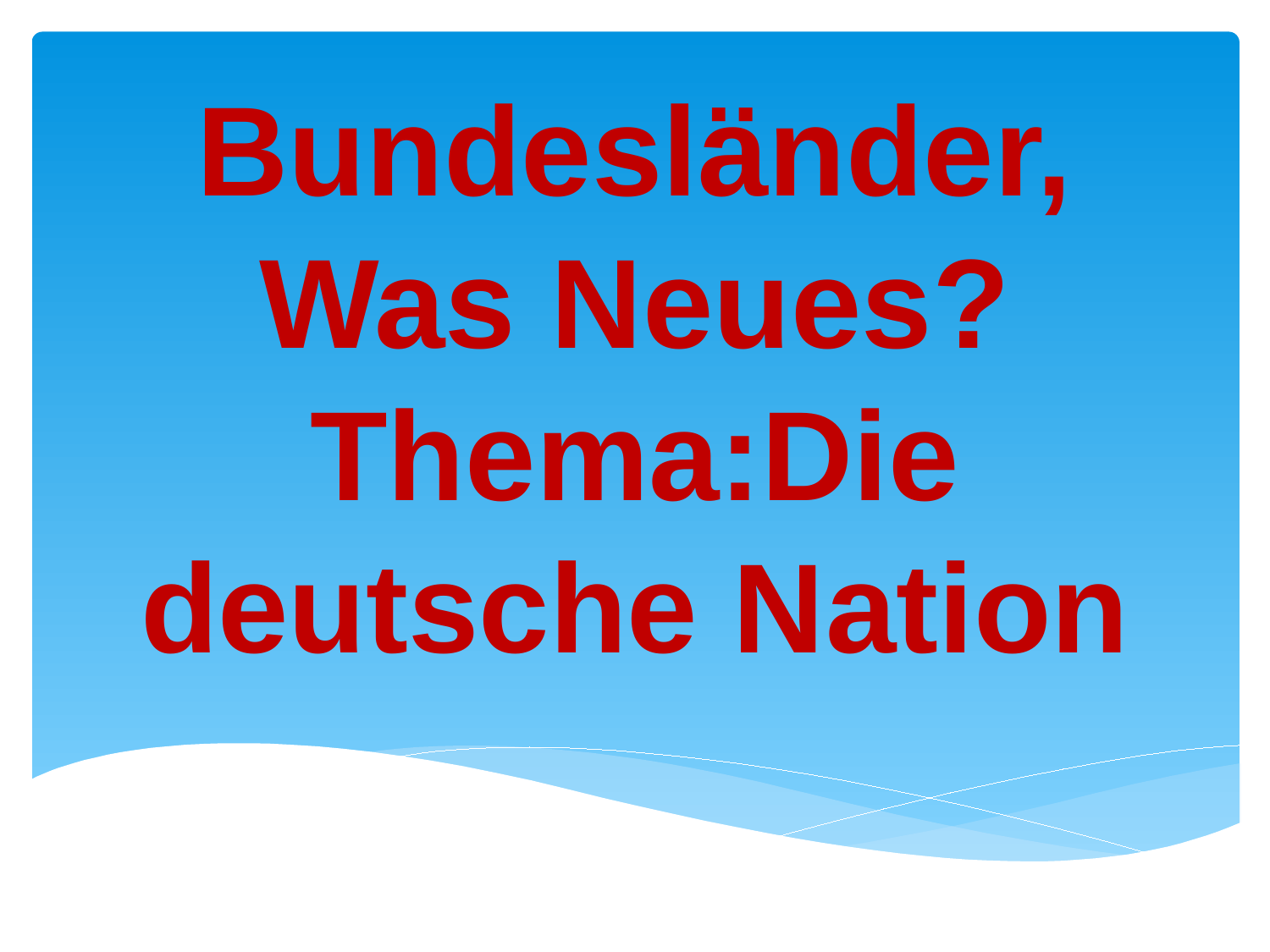

# Bundesländer, Was Neues? Thema:Die deutsche Nation